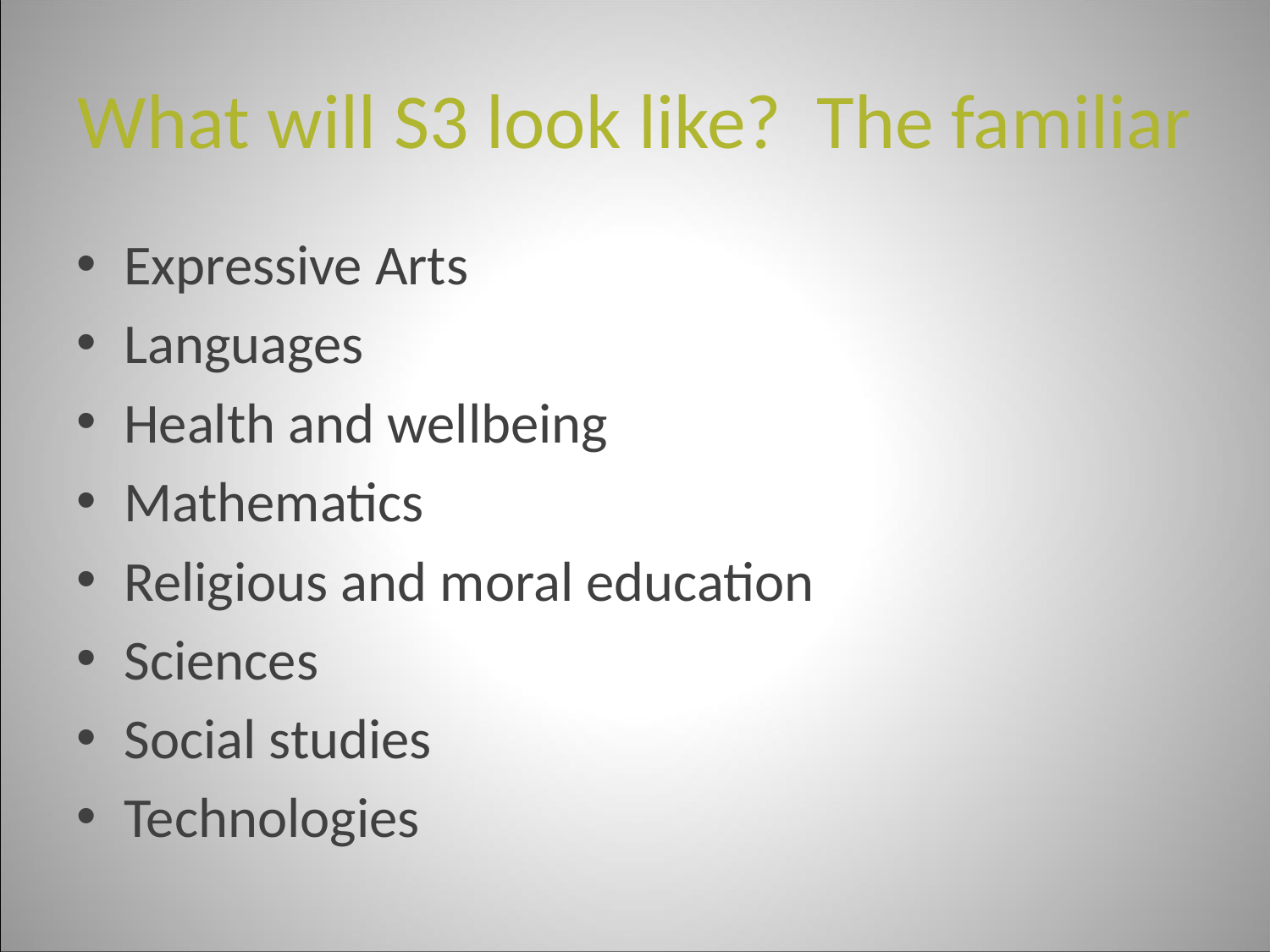

# What will S3 look like?  The familiar
Expressive Arts
Languages
Health and wellbeing
Mathematics
Religious and moral education
Sciences
Social studies
Technologies